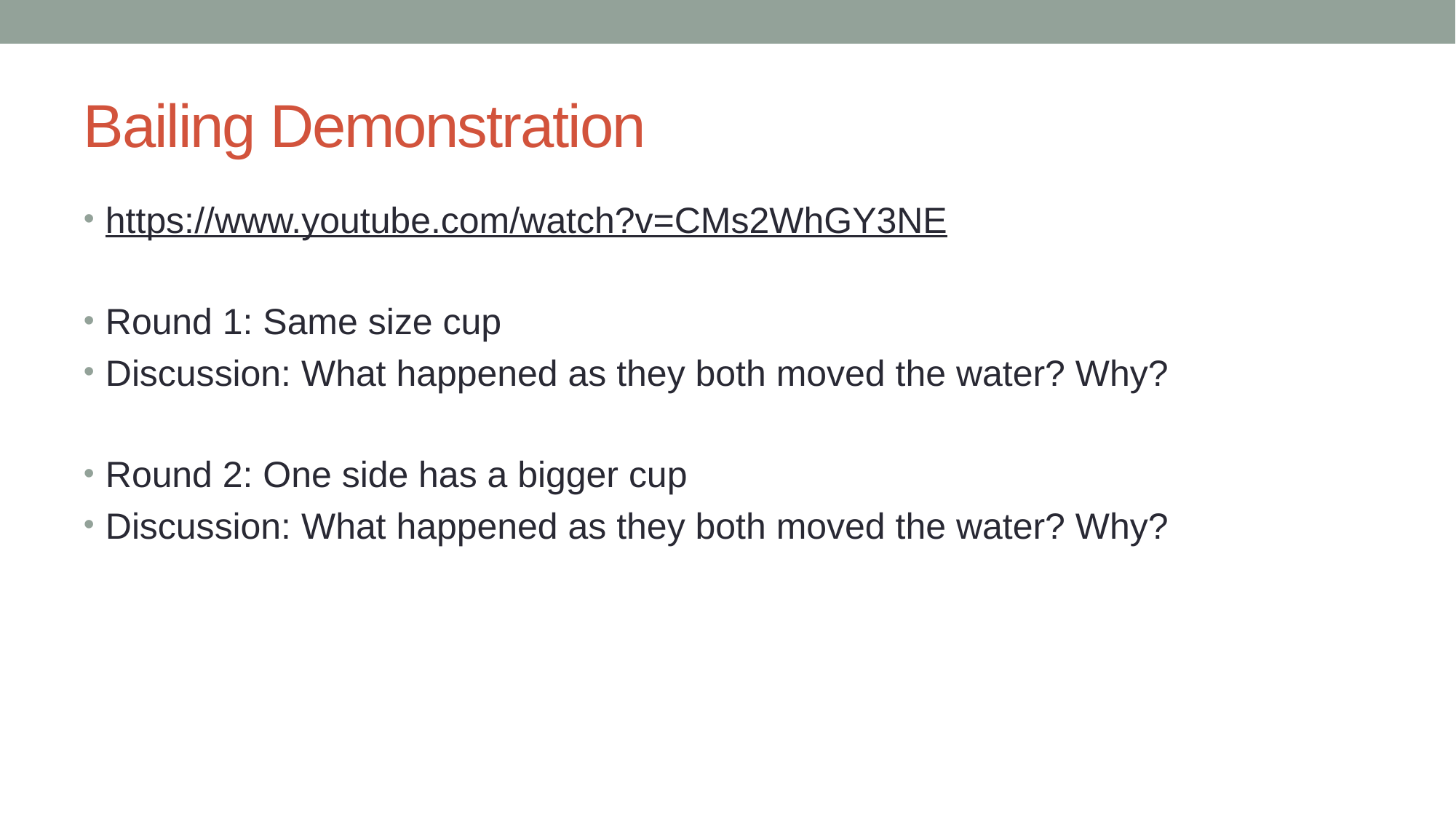

# Bailing Demonstration
https://www.youtube.com/watch?v=CMs2WhGY3NE

Round 1: Same size cup
Discussion: What happened as they both moved the water? Why?

Round 2: One side has a bigger cup
Discussion: What happened as they both moved the water? Why?